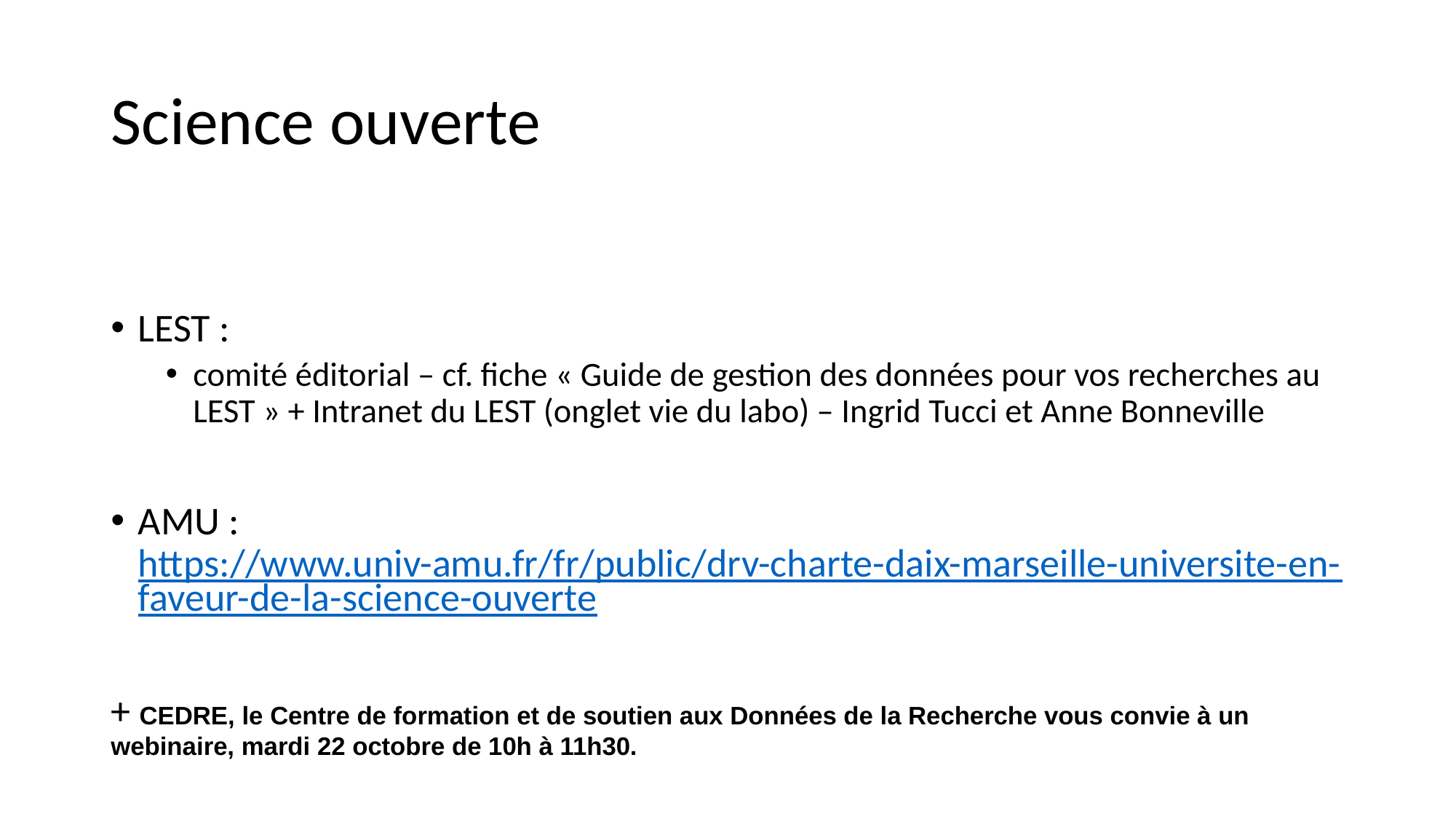

# Science ouverte
LEST :
comité éditorial – cf. fiche « Guide de gestion des données pour vos recherches au LEST » + Intranet du LEST (onglet vie du labo) – Ingrid Tucci et Anne Bonneville

AMU : https://www.univ-amu.fr/fr/public/drv-charte-daix-marseille-universite-en-faveur-de-la-science-ouverte

+ CEDRE, le Centre de formation et de soutien aux Données de la Recherche vous convie à un webinaire, mardi 22 octobre de 10h à 11h30.